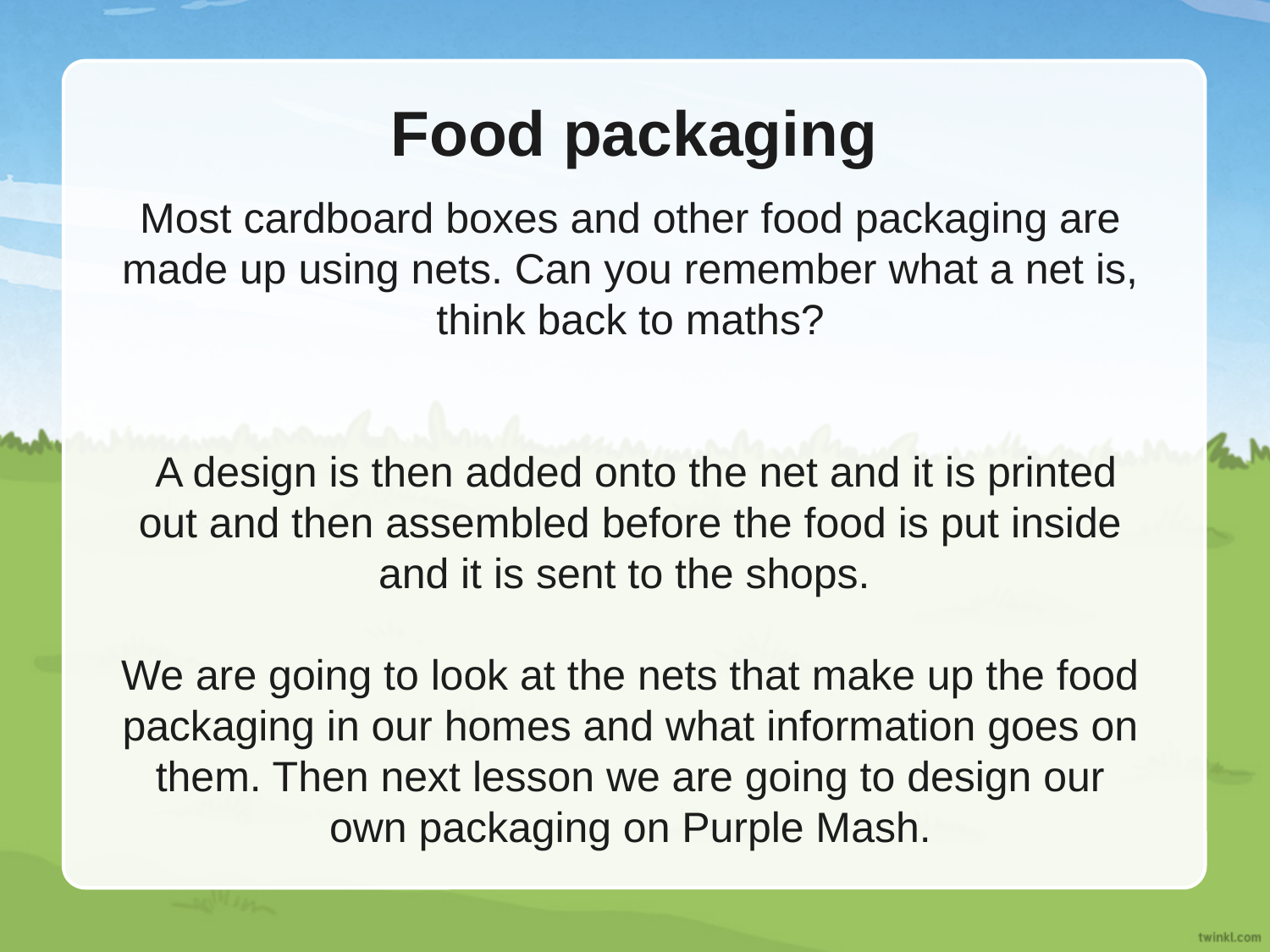

# Food packaging
Most cardboard boxes and other food packaging are made up using nets. Can you remember what a net is, think back to maths?

 A design is then added onto the net and it is printed out and then assembled before the food is put inside and it is sent to the shops.

We are going to look at the nets that make up the food packaging in our homes and what information goes on them. Then next lesson we are going to design our own packaging on Purple Mash.